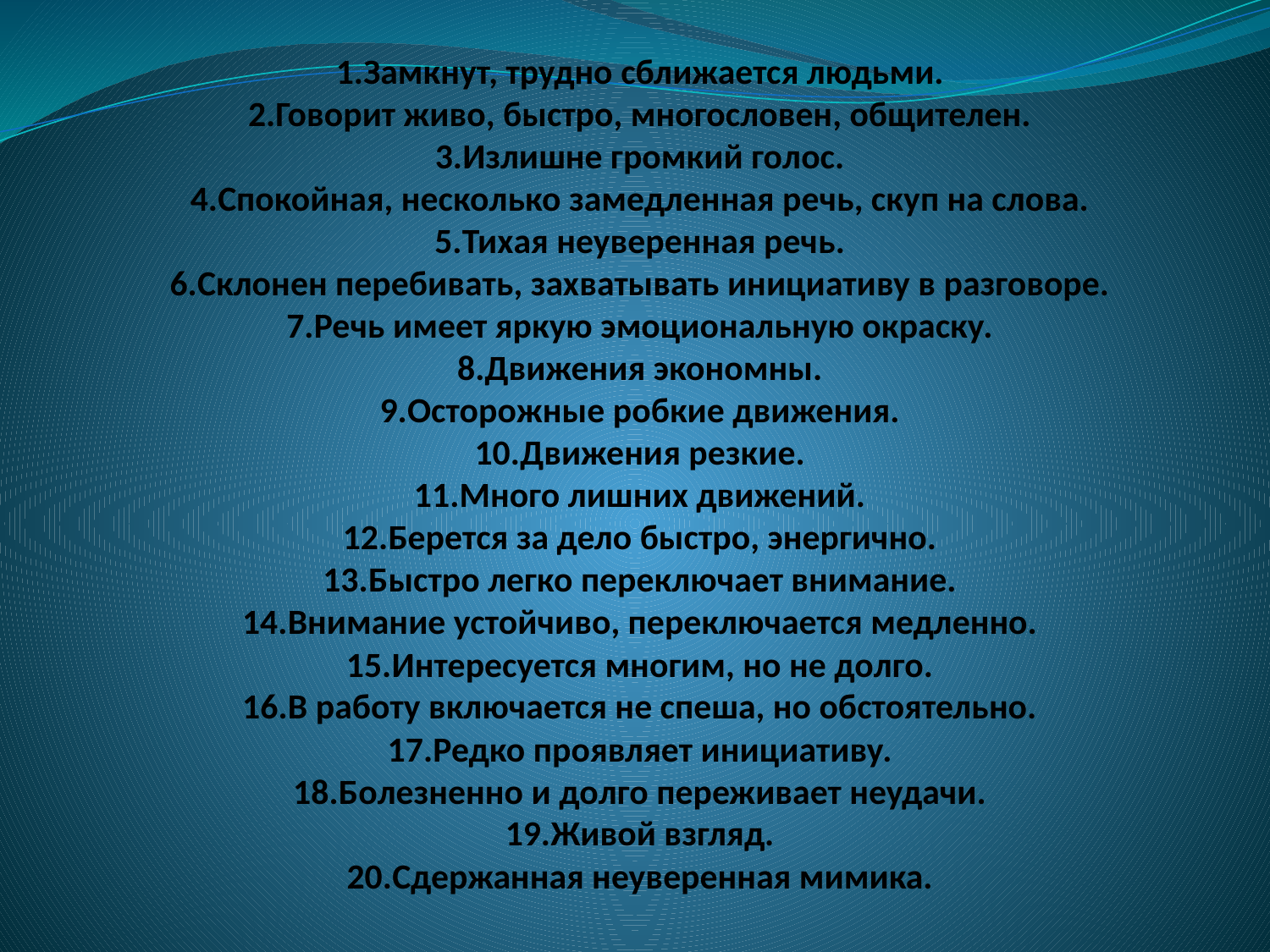

Замкнут, трудно сближается людьми.
Говорит живо, быстро, многословен, общителен.
Излишне громкий голос.
Спокойная, несколько замедленная речь, скуп на слова.
Тихая неуверенная речь.
Склонен перебивать, захватывать инициативу в разговоре.
Речь имеет яркую эмоциональную окраску.
Движения экономны.
Осторожные робкие движения.
Движения резкие.
Много лишних движений.
Берется за дело быстро, энергично.
Быстро легко переключает внимание.
Внимание устойчиво, переключается медленно.
Интересуется многим, но не долго.
В работу включается не спеша, но обстоятельно.
Редко проявляет инициативу.
Болезненно и долго переживает неудачи.
Живой взгляд.
Сдержанная неуверенная мимика.